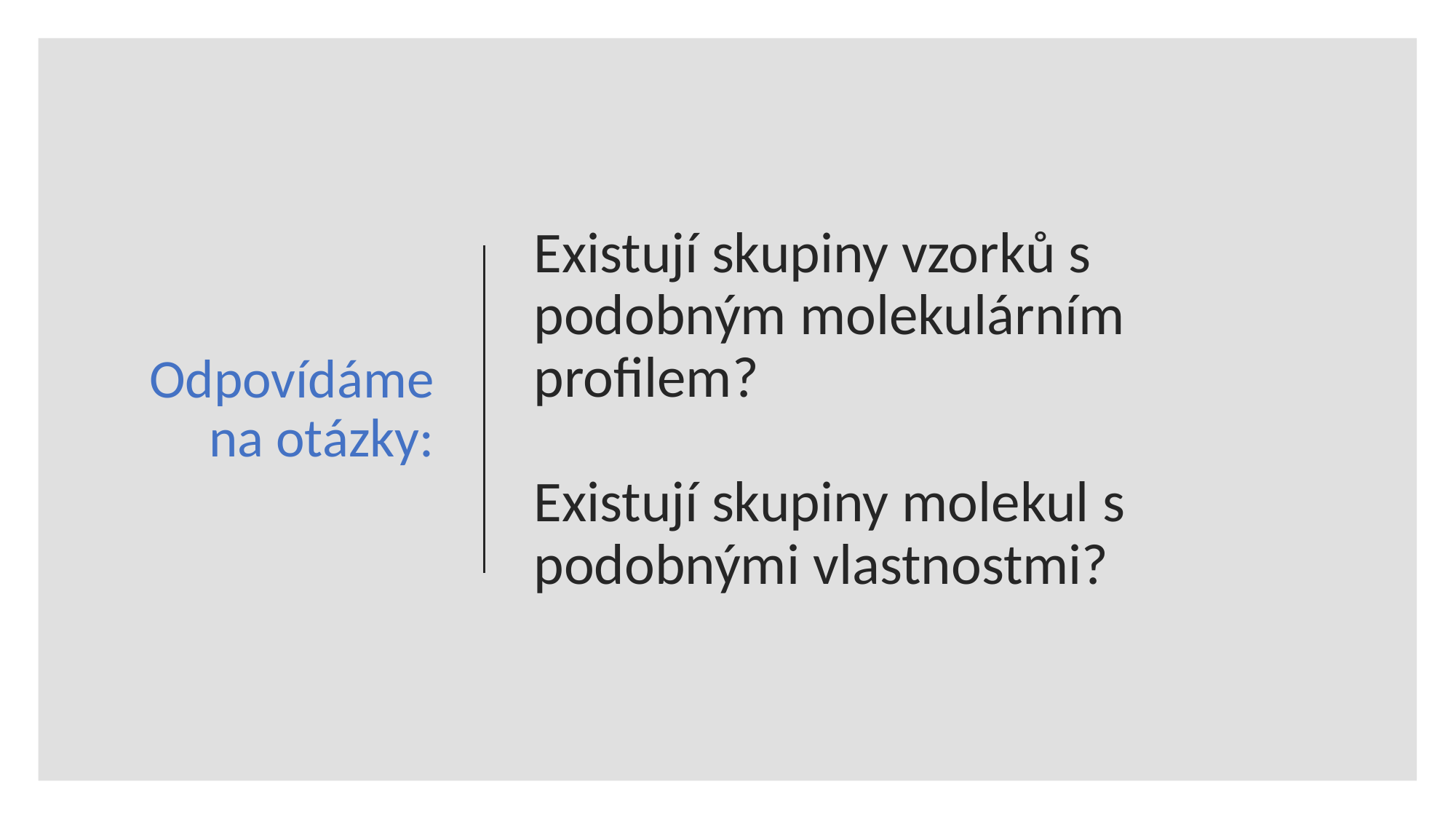

Odpovídáme na otázky:
# Existují skupiny vzorků s podobným molekulárním profilem? Existují skupiny molekul s podobnými vlastnostmi?